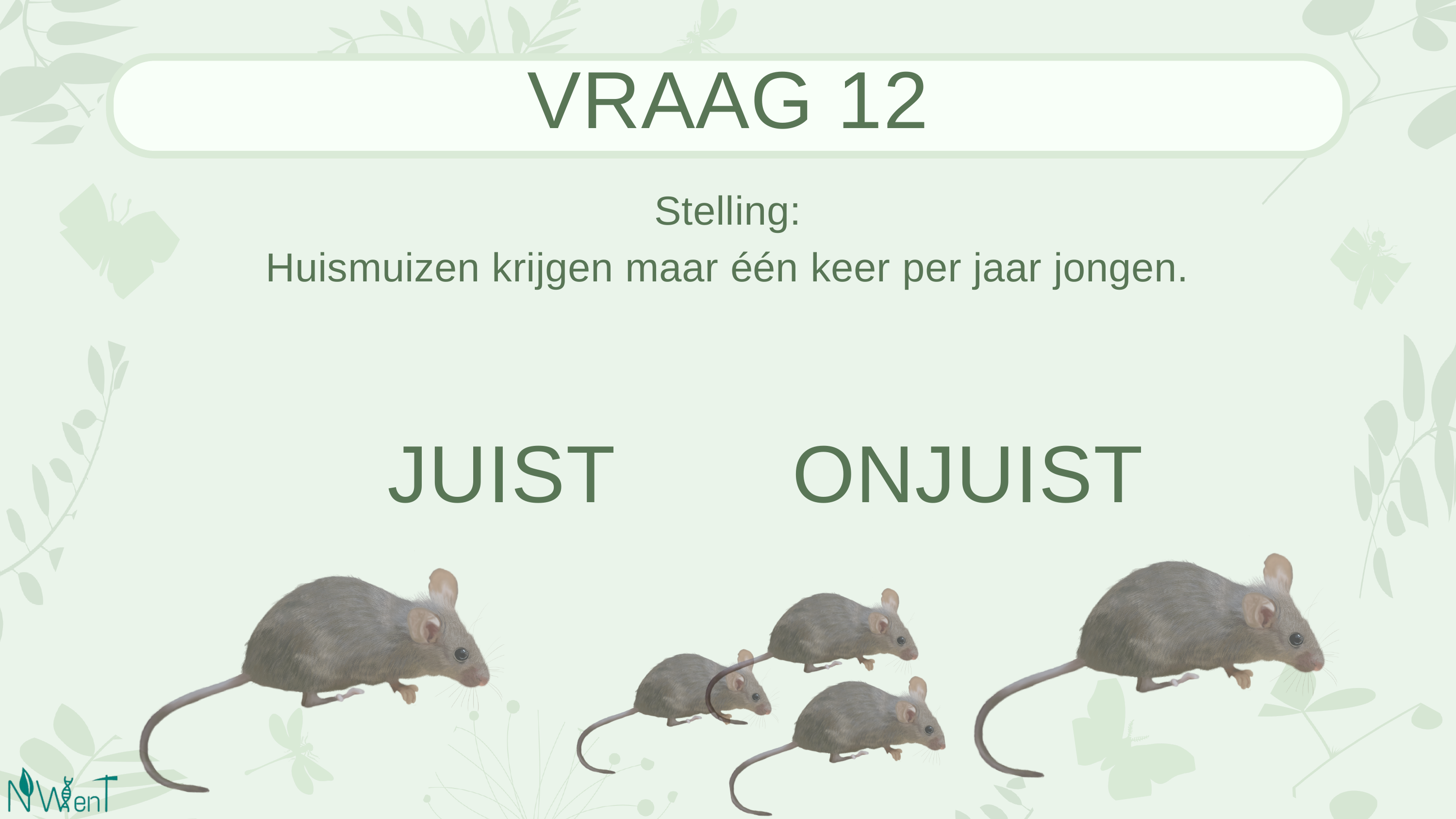

VRAAG 12
Stelling:
Huismuizen krijgen maar één keer per jaar jongen.
JUIST
ONJUIST